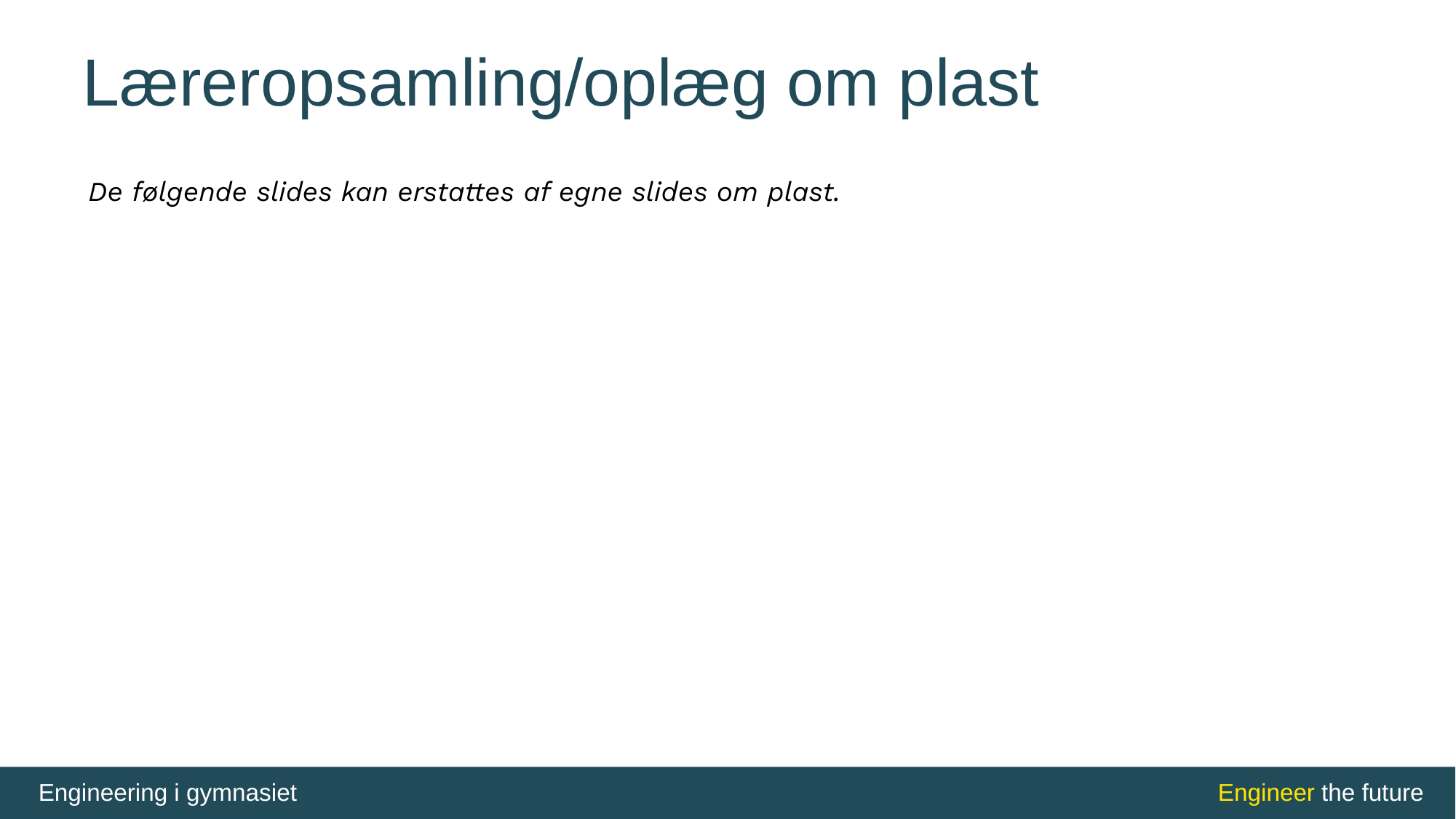

# Læreropsamling/oplæg om plast
De følgende slides kan erstattes af egne slides om plast.